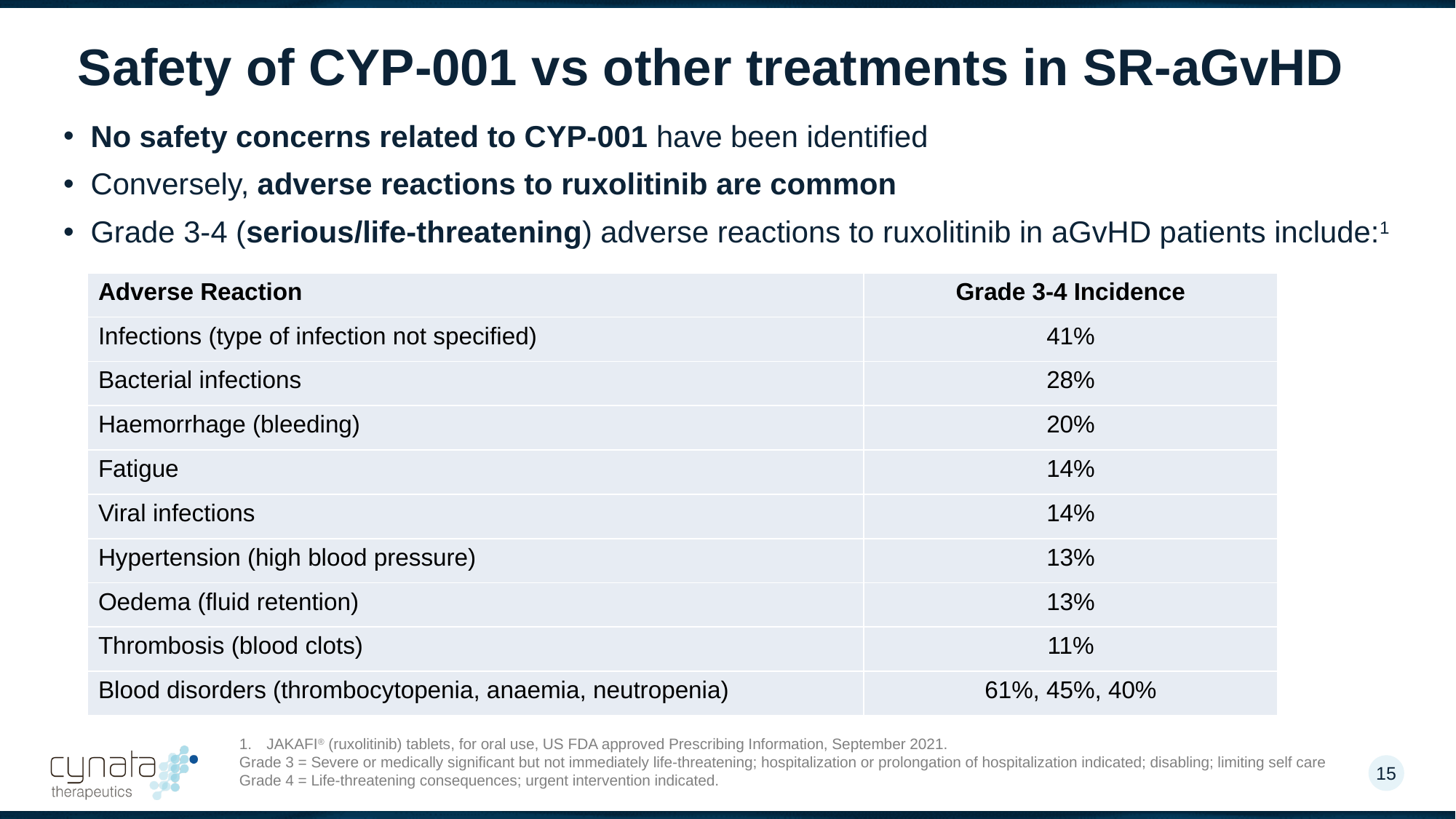

Safety of CYP-001 vs other treatments in SR-aGvHD
No safety concerns related to CYP-001 have been identified
Conversely, adverse reactions to ruxolitinib are common
Grade 3-4 (serious/life-threatening) adverse reactions to ruxolitinib in aGvHD patients include:1

| Adverse Reaction | Grade 3-4 Incidence |
| --- | --- |
| Infections (type of infection not specified) | 41% |
| Bacterial infections | 28% |
| Haemorrhage (bleeding) | 20% |
| Fatigue | 14% |
| Viral infections | 14% |
| Hypertension (high blood pressure) | 13% |
| Oedema (fluid retention) | 13% |
| Thrombosis (blood clots) | 11% |
| Blood disorders (thrombocytopenia, anaemia, neutropenia) | 61%, 45%, 40% |
15
JAKAFI® (ruxolitinib) tablets, for oral use, US FDA approved Prescribing Information, September 2021.
Grade 3 = Severe or medically significant but not immediately life-threatening; hospitalization or prolongation of hospitalization indicated; disabling; limiting self care
Grade 4 = Life-threatening consequences; urgent intervention indicated.